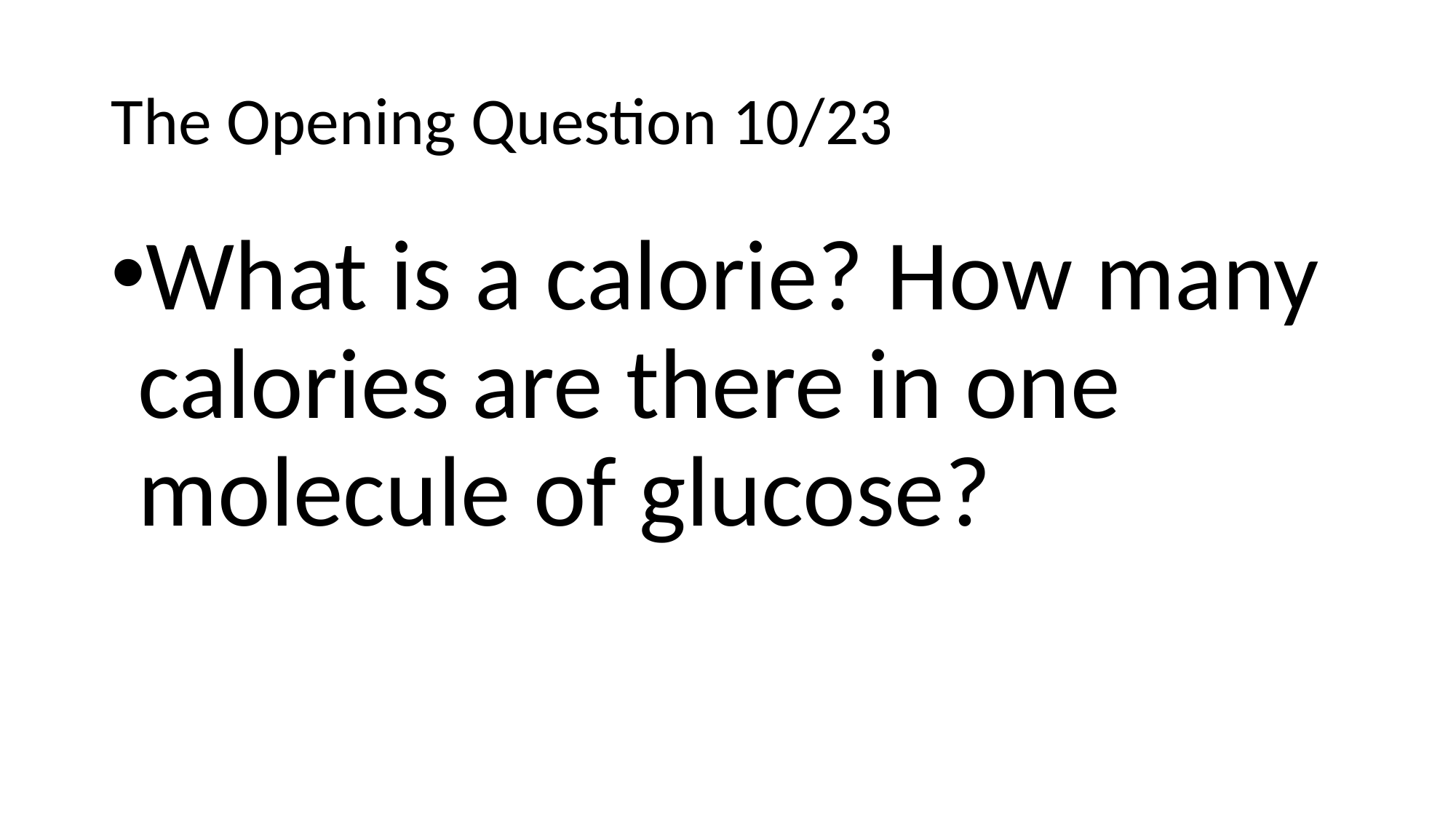

# The Opening Question 10/23
What is a calorie? How many calories are there in one molecule of glucose?